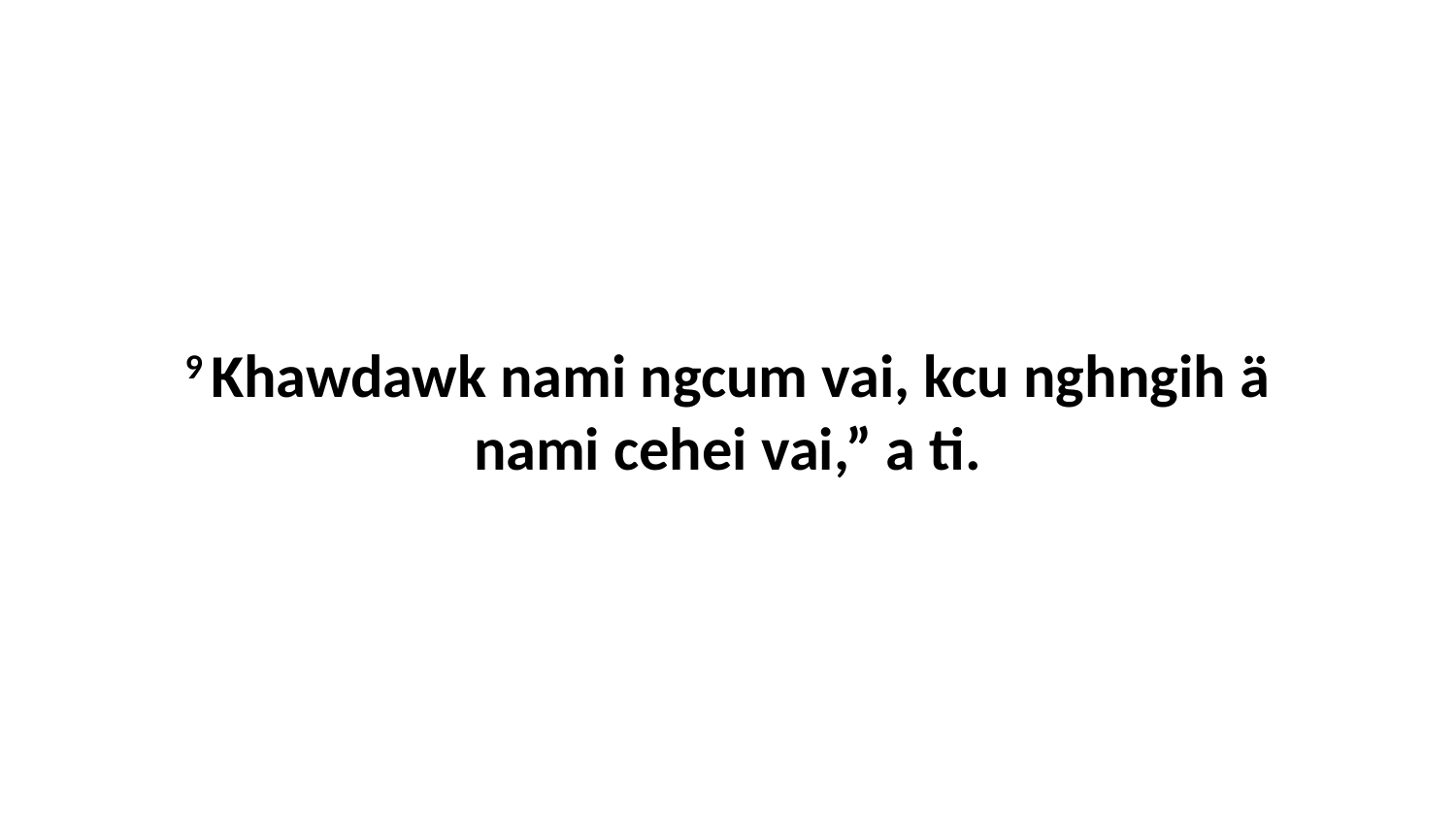

9 Khawdawk nami ngcum vai, kcu nghngih ä nami cehei vai,” a ti.